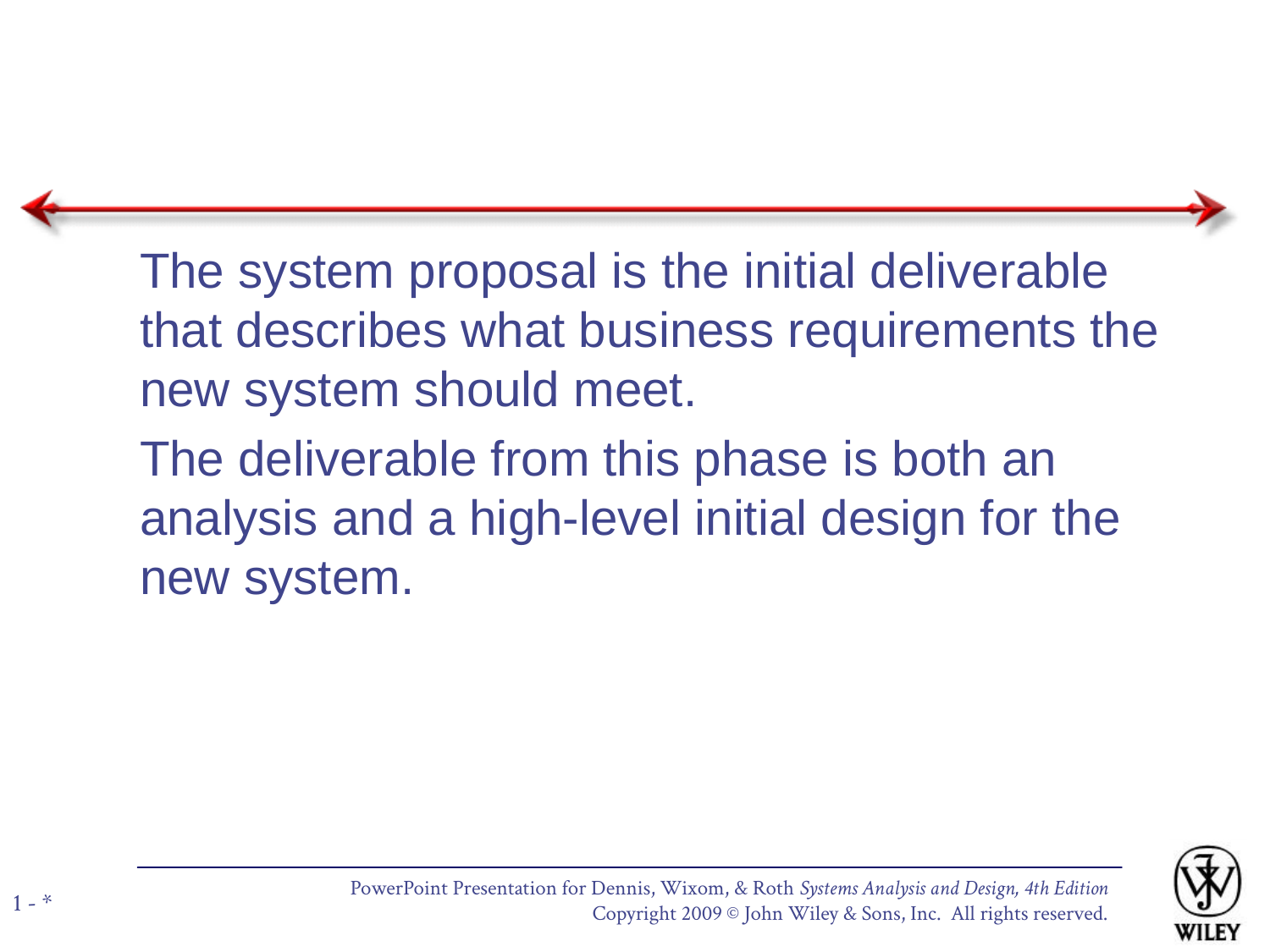

The system proposal is the initial deliverable that describes what business requirements the new system should meet.
The deliverable from this phase is both an analysis and a high-level initial design for the new system.
PowerPoint Presentation for Dennis, Wixom, & Roth Systems Analysis and Design, 4th Edition
Copyright 2009 © John Wiley & Sons, Inc.  All rights reserved.
1 - *